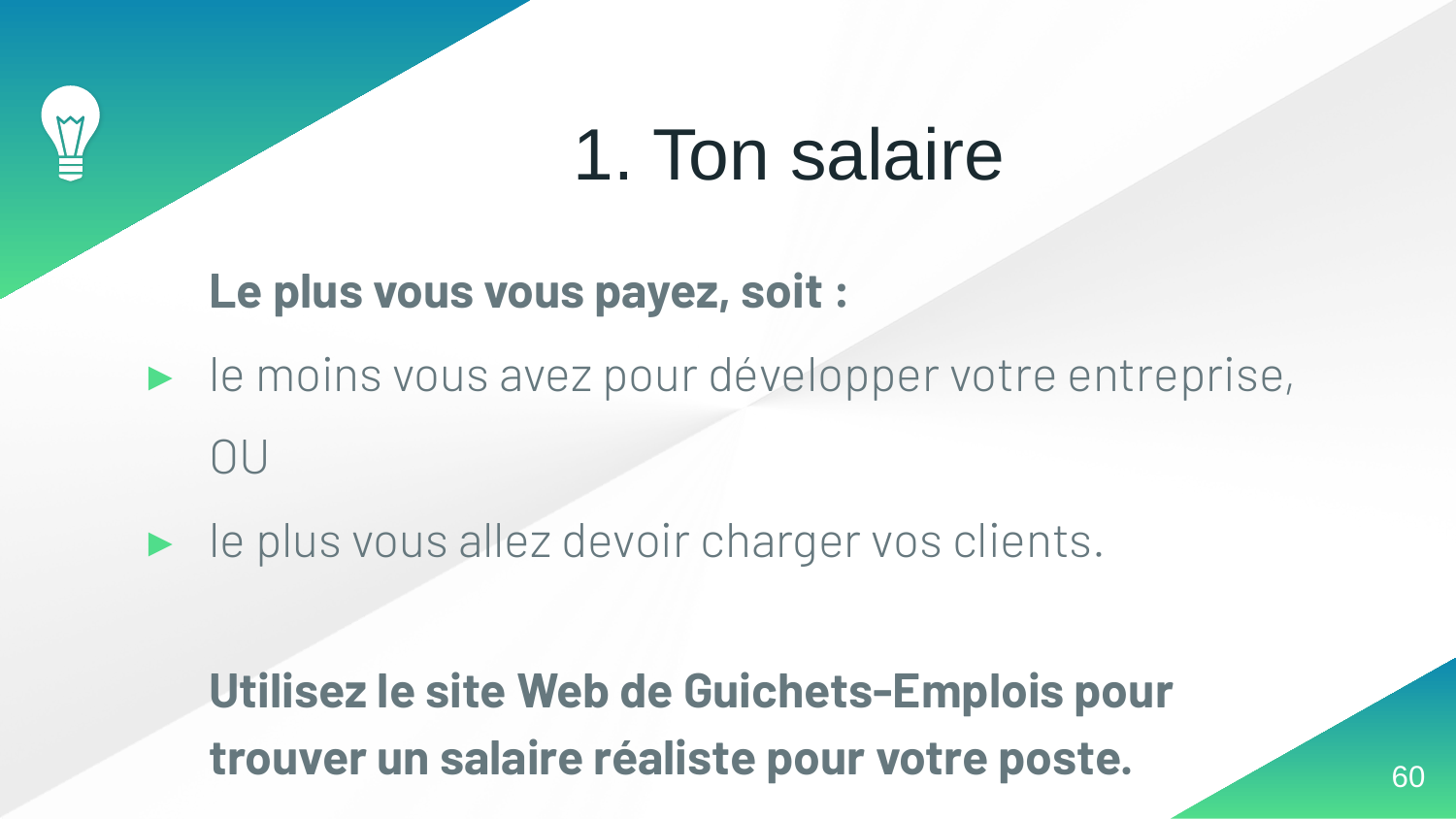

# 1. Ton salaire
Le plus vous vous payez, soit :
le moins vous avez pour développer votre entreprise,
OU
le plus vous allez devoir charger vos clients.
Utilisez le site Web de Guichets-Emplois pour trouver un salaire réaliste pour votre poste.
60